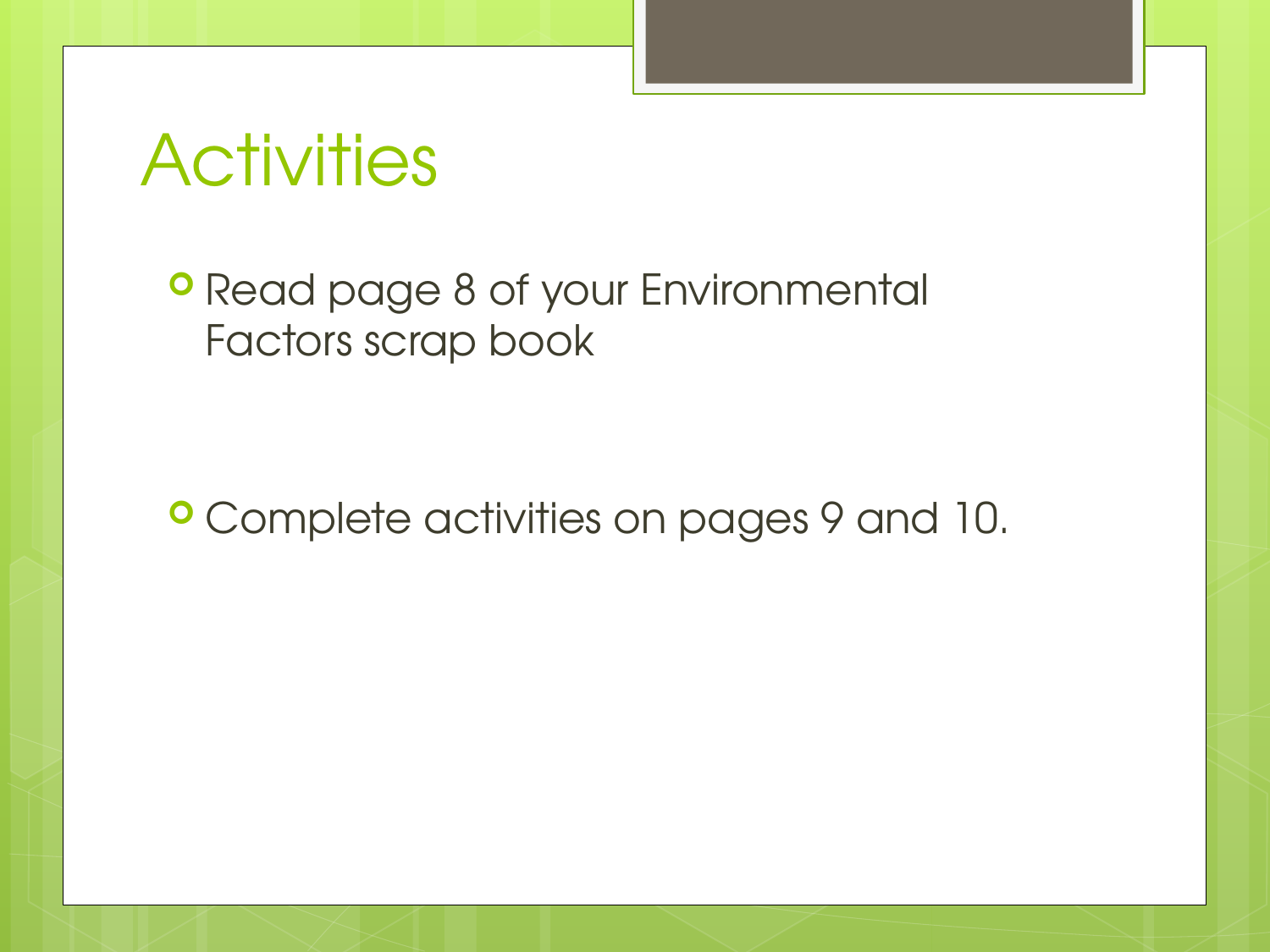

# Activities
Read page 8 of your Environmental Factors scrap book

Complete activities on pages 9 and 10.